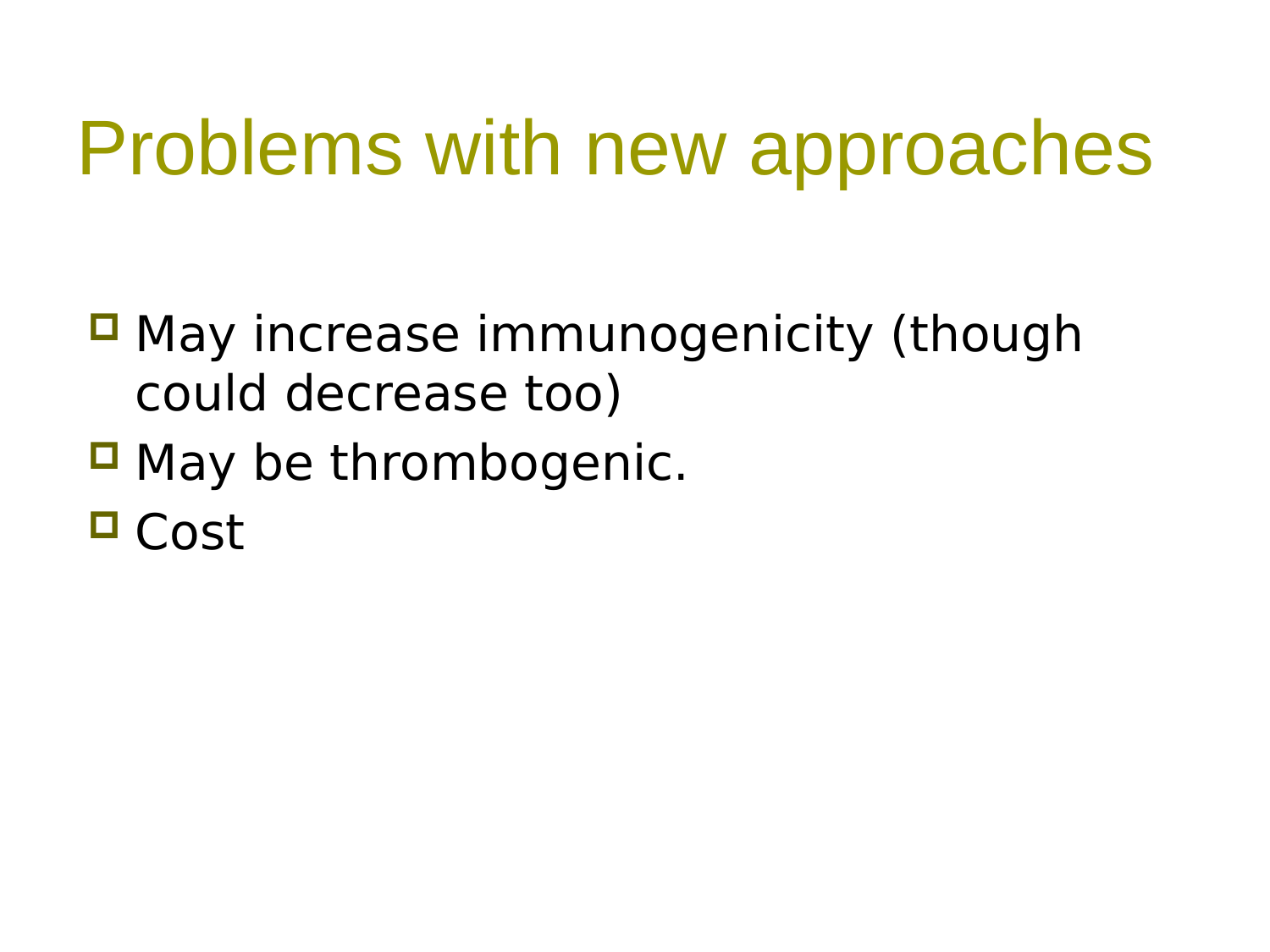

# Problems with new approaches
May increase immunogenicity (though could decrease too)
May be thrombogenic.
Cost